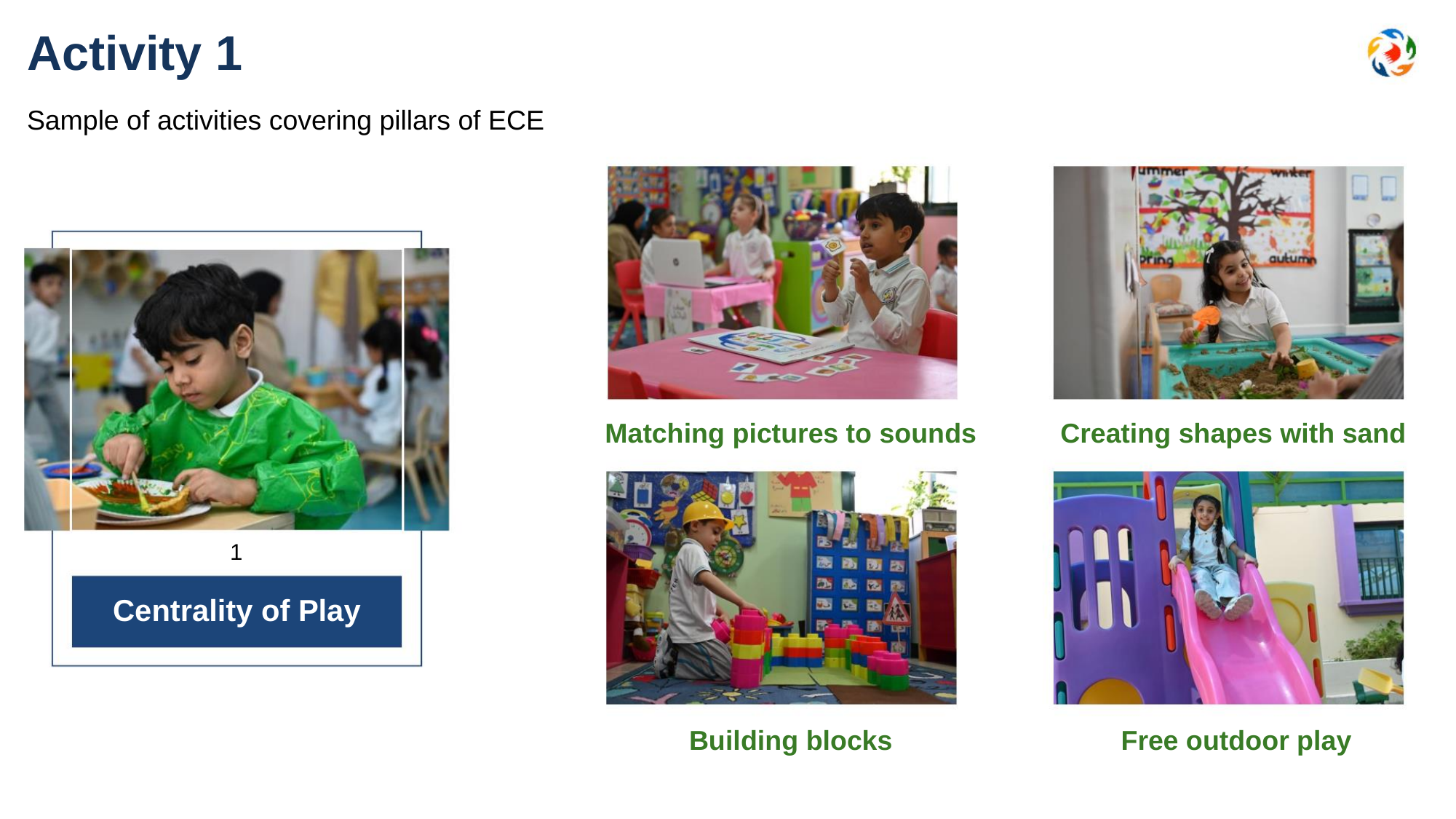

Activity 1
Sample of activities covering pillars of ECE
Matching pictures to sounds
Creating shapes with sand
1
Centrality of Play
Building blocks
Free outdoor play